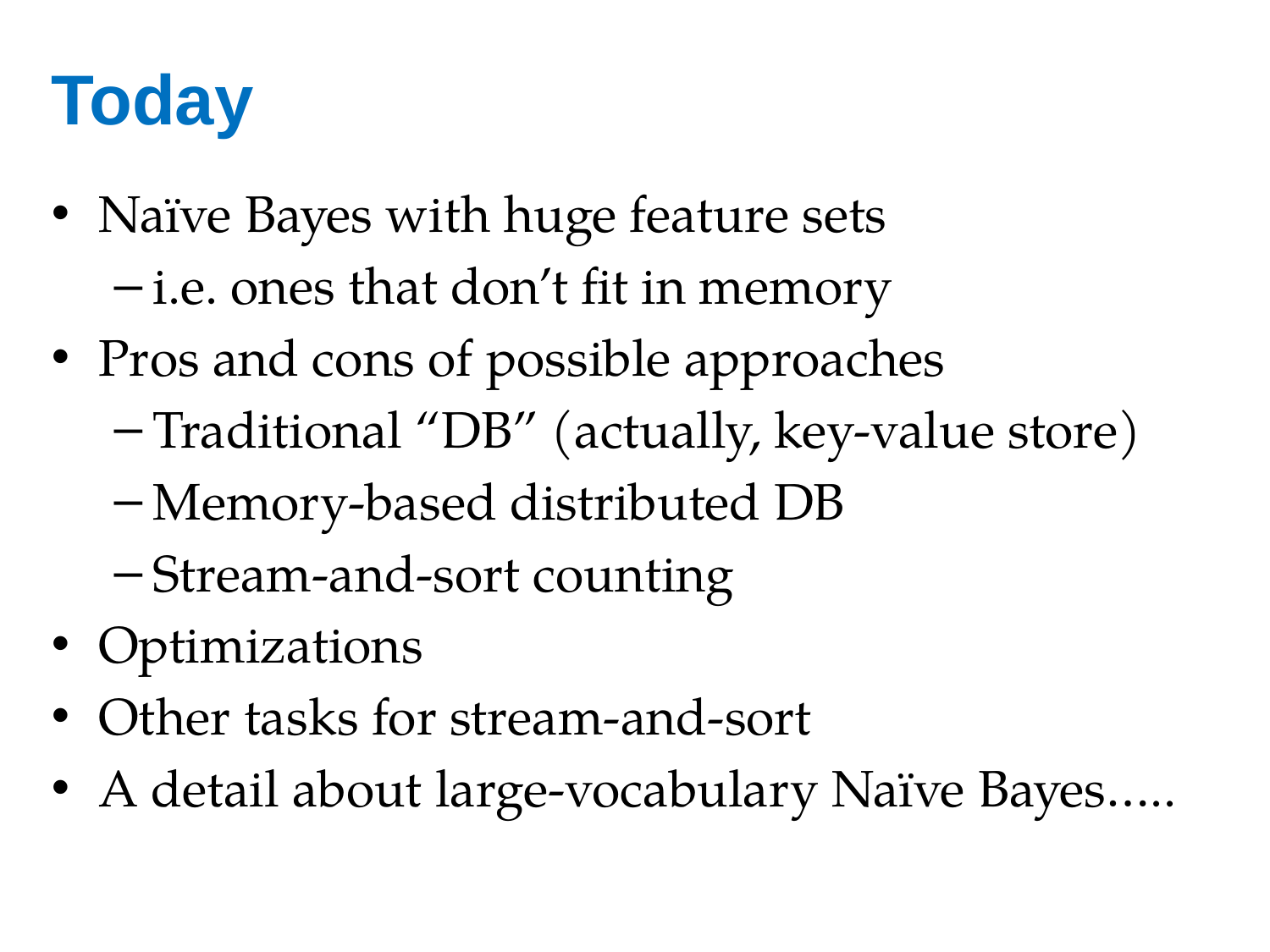

# Today
Naïve Bayes with huge feature sets
i.e. ones that don’t fit in memory
Pros and cons of possible approaches
Traditional “DB” (actually, key-value store)
Memory-based distributed DB
Stream-and-sort counting
Optimizations
Other tasks for stream-and-sort
A detail about large-vocabulary Naïve Bayes…..